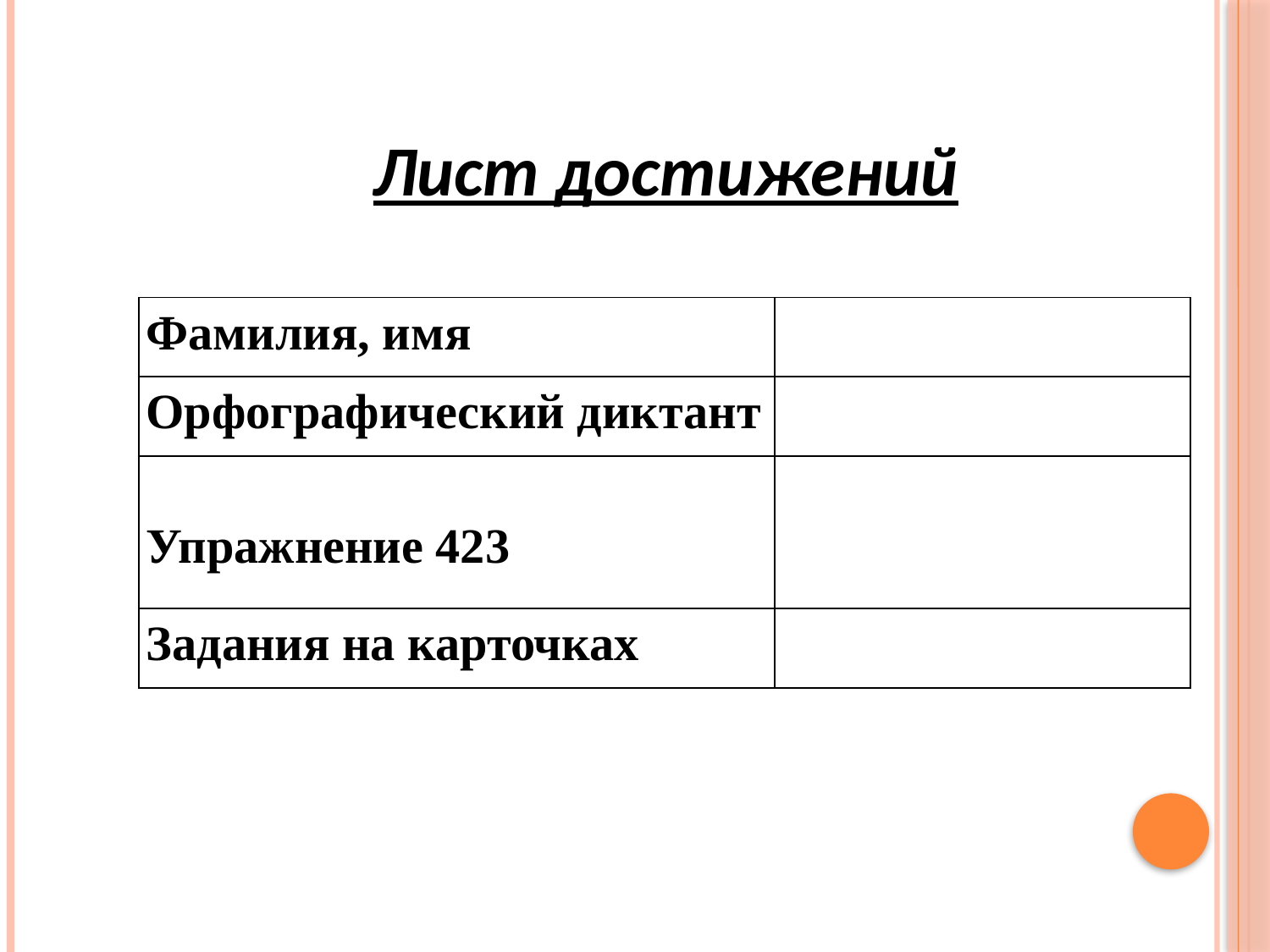

Лист достижений
| Фамилия, имя |  |
| --- | --- |
| Орфографический диктант |  |
| Упражнение 423 |  |
| Задания на карточках |  |